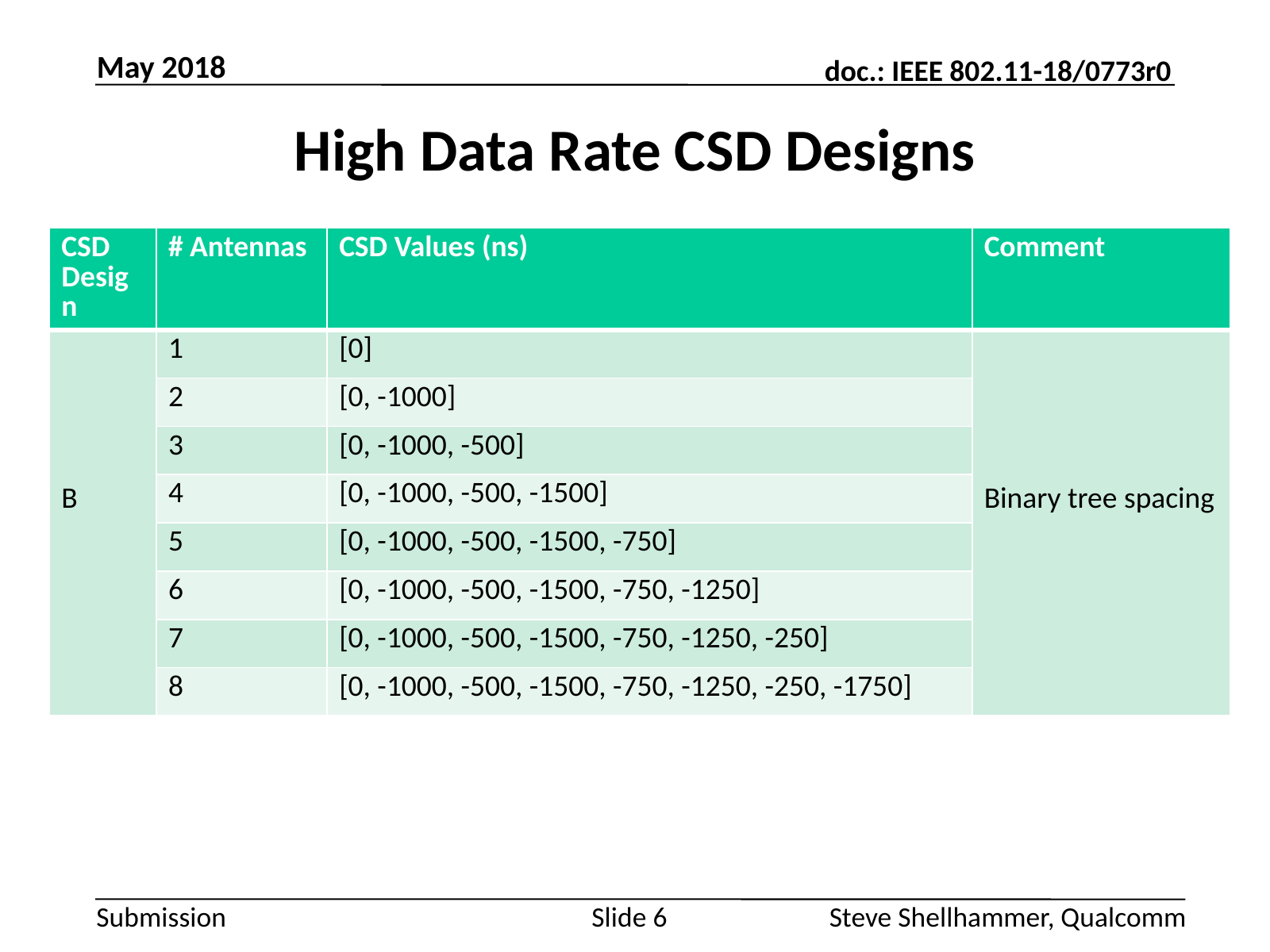

May 2018
# High Data Rate CSD Designs
| CSD Design | # Antennas | CSD Values (ns) | Comment |
| --- | --- | --- | --- |
| B | 1 | [0] | Binary tree spacing |
|  | 2 | [0, -1000] |  |
|  | 3 | [0, -1000, -500] |  |
|  | 4 | [0, -1000, -500, -1500] |  |
|  | 5 | [0, -1000, -500, -1500, -750] |  |
|  | 6 | [0, -1000, -500, -1500, -750, -1250] |  |
|  | 7 | [0, -1000, -500, -1500, -750, -1250, -250] |  |
|  | 8 | [0, -1000, -500, -1500, -750, -1250, -250, -1750] |  |
Slide 6
Steve Shellhammer, Qualcomm